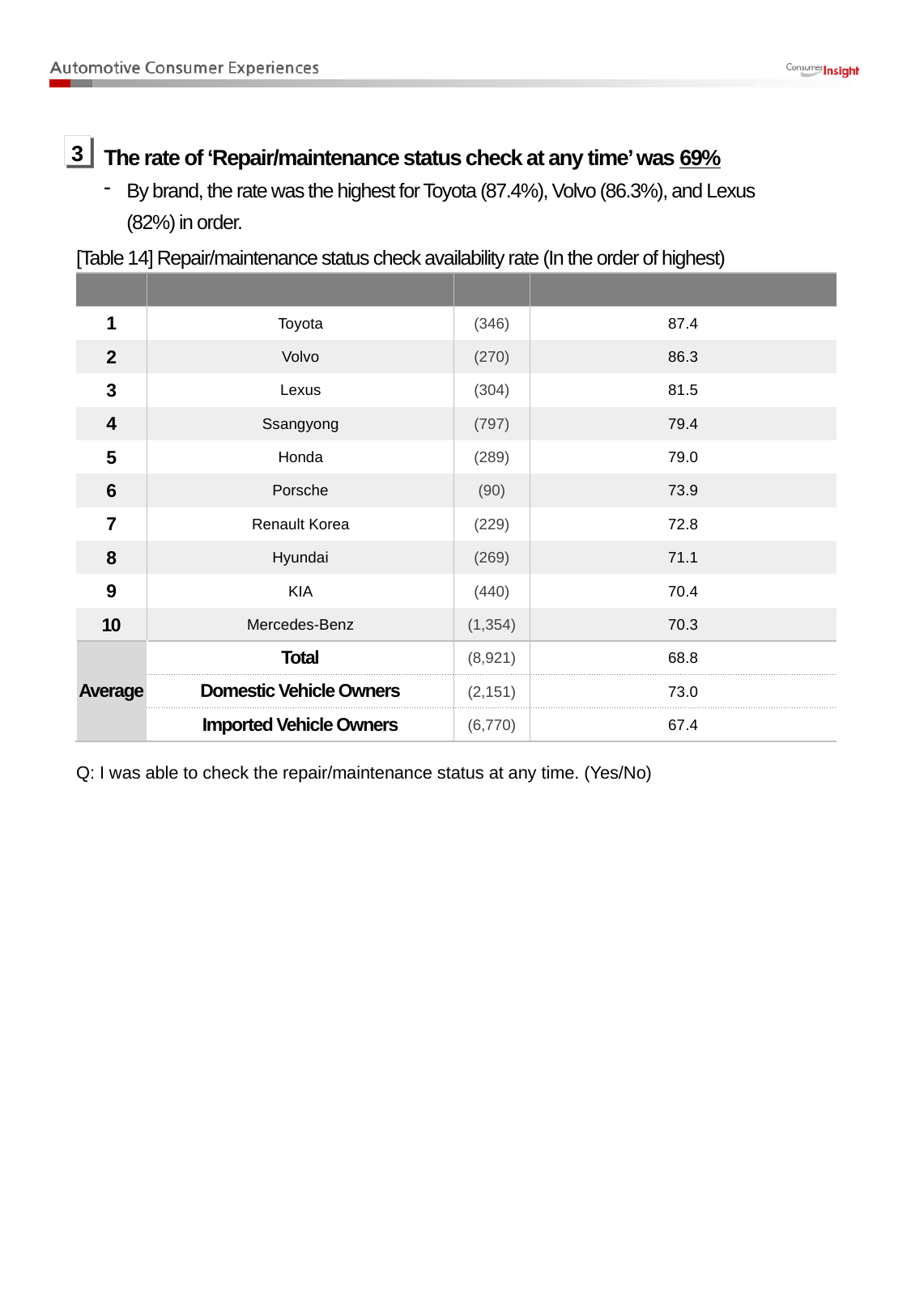

The rate of ‘Repair/maintenance status check at any time’ was 69%
By brand, the rate was the highest for Toyota (87.4%), Volvo (86.3%), and Lexus (82%) in order.
3
[Table 14] Repair/maintenance status check availability rate (In the order of highest)
| Rank | Brand | (N) | Repair status check availability rate (%) |
| --- | --- | --- | --- |
| 1 | Toyota | (346) | 87.4 |
| 2 | Volvo | (270) | 86.3 |
| 3 | Lexus | (304) | 81.5 |
| 4 | Ssangyong | (797) | 79.4 |
| 5 | Honda | (289) | 79.0 |
| 6 | Porsche | (90) | 73.9 |
| 7 | Renault Korea | (229) | 72.8 |
| 8 | Hyundai | (269) | 71.1 |
| 9 | KIA | (440) | 70.4 |
| 10 | Mercedes-Benz | (1,354) | 70.3 |
| Average | Total | (8,921) | 68.8 |
|  | Domestic Vehicle Owners | (2,151) | 73.0 |
|  | Imported Vehicle Owners | (6,770) | 67.4 |
Q: I was able to check the repair/maintenance status at any time. (Yes/No)